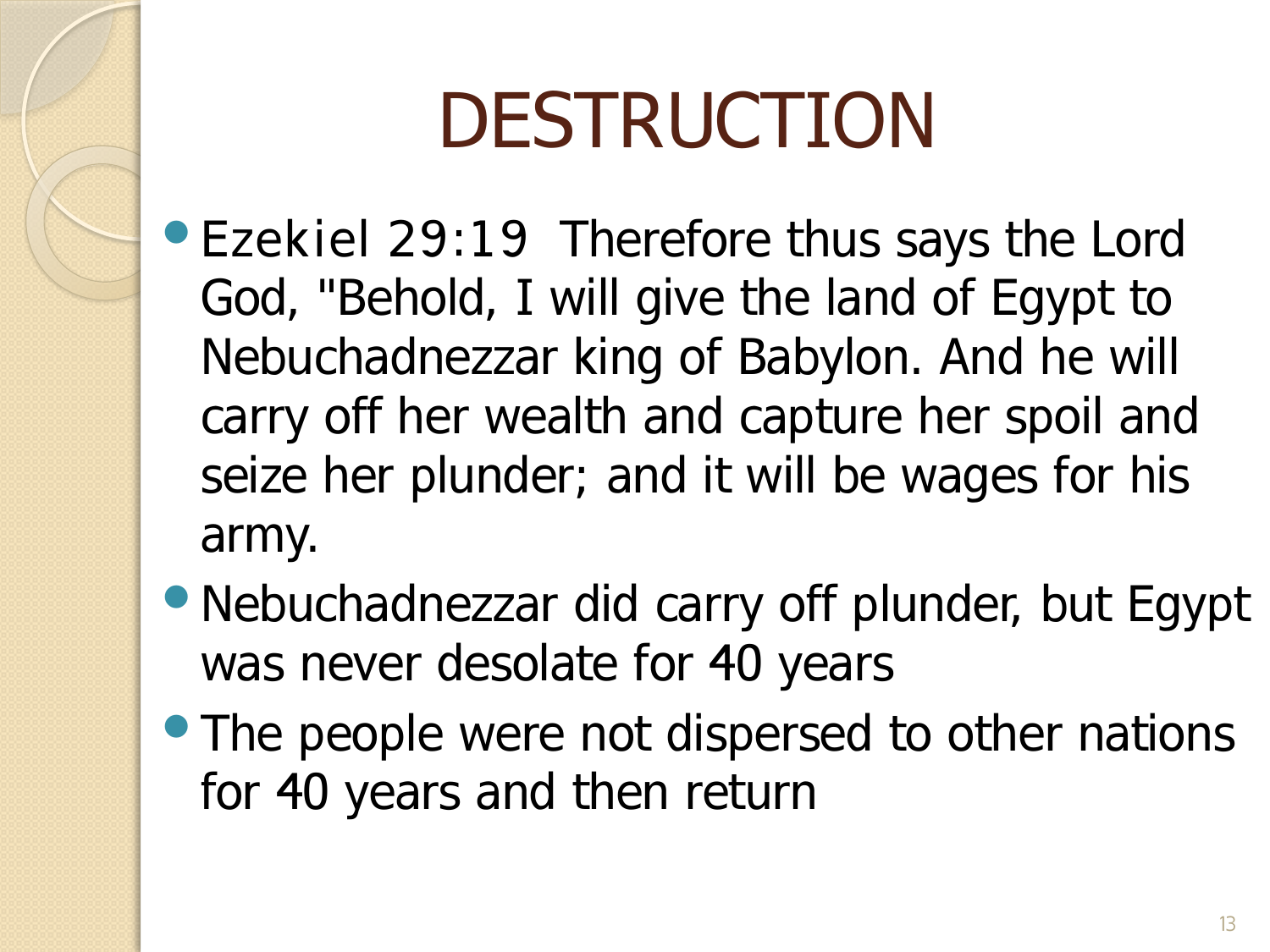

# DESTRUCTION
Ezekiel 29:19  Therefore thus says the Lord God, "Behold, I will give the land of Egypt to Nebuchadnezzar king of Babylon. And he will carry off her wealth and capture her spoil and seize her plunder; and it will be wages for his army.
Nebuchadnezzar did carry off plunder, but Egypt was never desolate for 40 years
The people were not dispersed to other nations for 40 years and then return

13